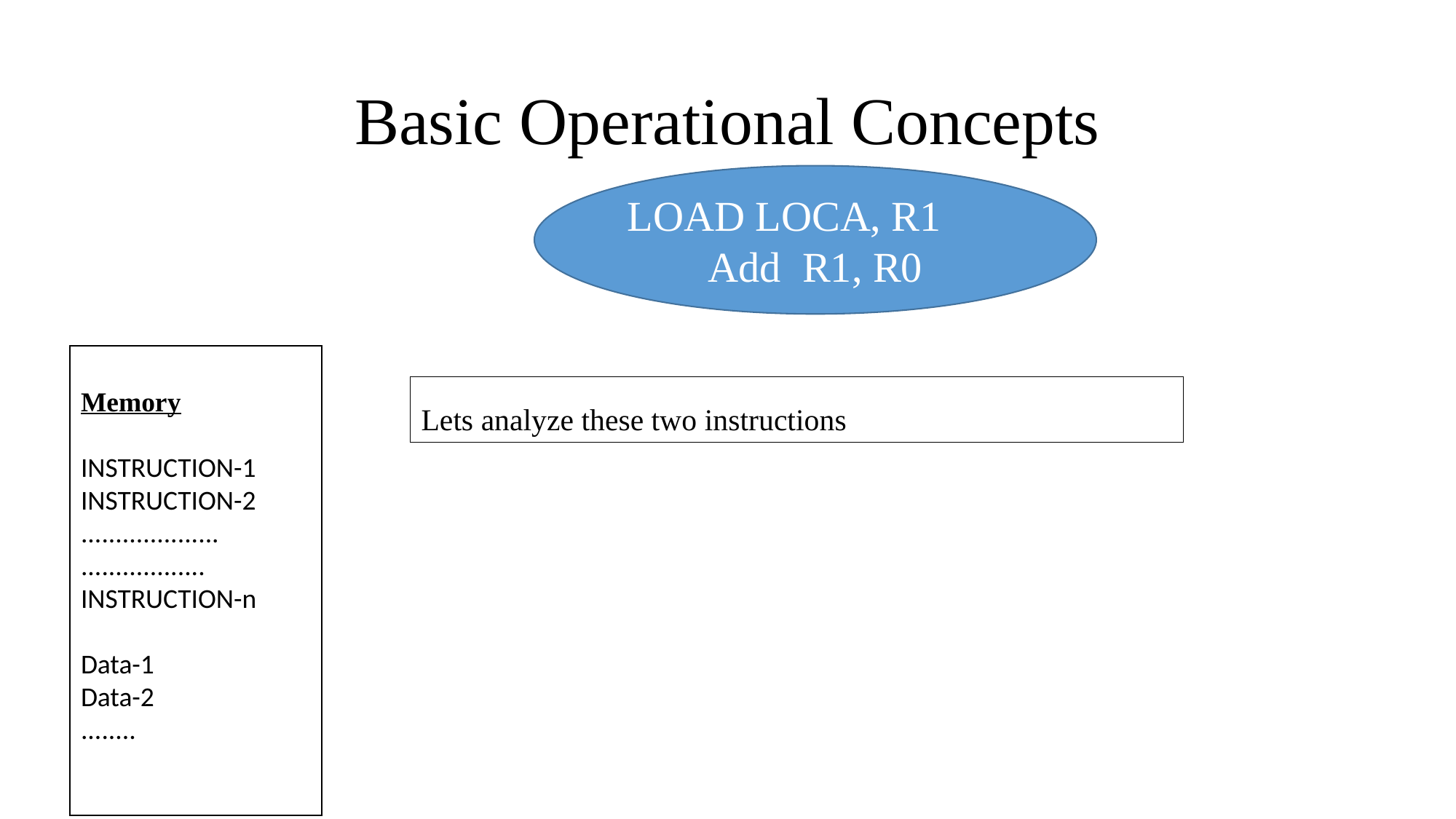

# Basic Operational Concepts
LOAD LOCA, R1
Add  R1, R0

Memory

INSTRUCTION-1
INSTRUCTION-2
....................
..................
INSTRUCTION-n

Data-1
Data-2
........

Lets analyze these two instructions